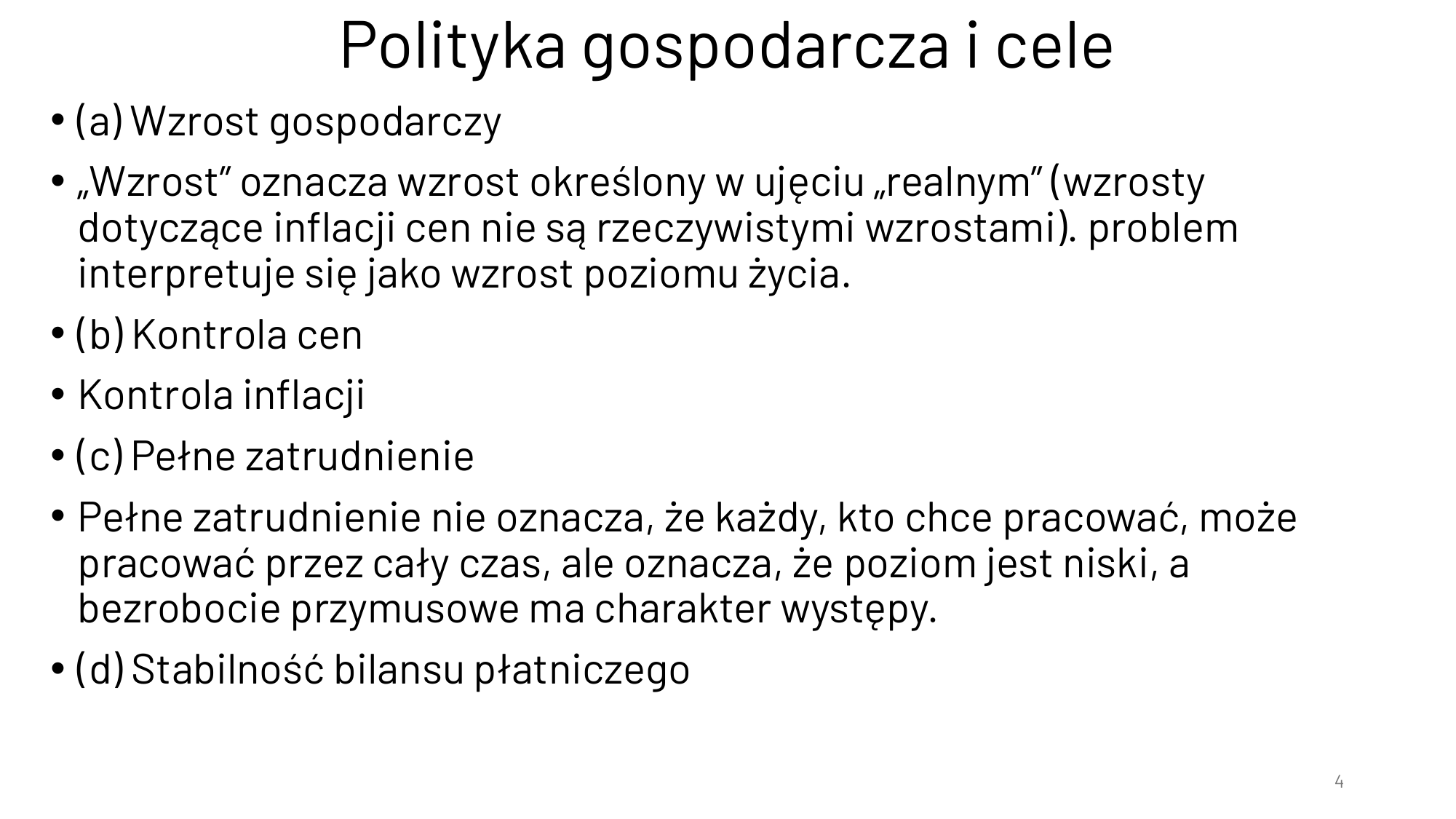

# Polityka gospodarcza i cele
(a) Wzrost gospodarczy
„Wzrost” oznacza wzrost określony w ujęciu „realnym” (wzrosty dotyczące inflacji cen nie są rzeczywistymi wzrostami). problem interpretuje się jako wzrost poziomu życia.
(b) Kontrola cen
Kontrola inflacji
(c) Pełne zatrudnienie
Pełne zatrudnienie nie oznacza, że ​​każdy, kto chce pracować, może pracować przez cały czas, ale oznacza, że ​​poziom jest niski, a bezrobocie przymusowe ma charakter występy.
(d) Stabilność bilansu płatniczego
4